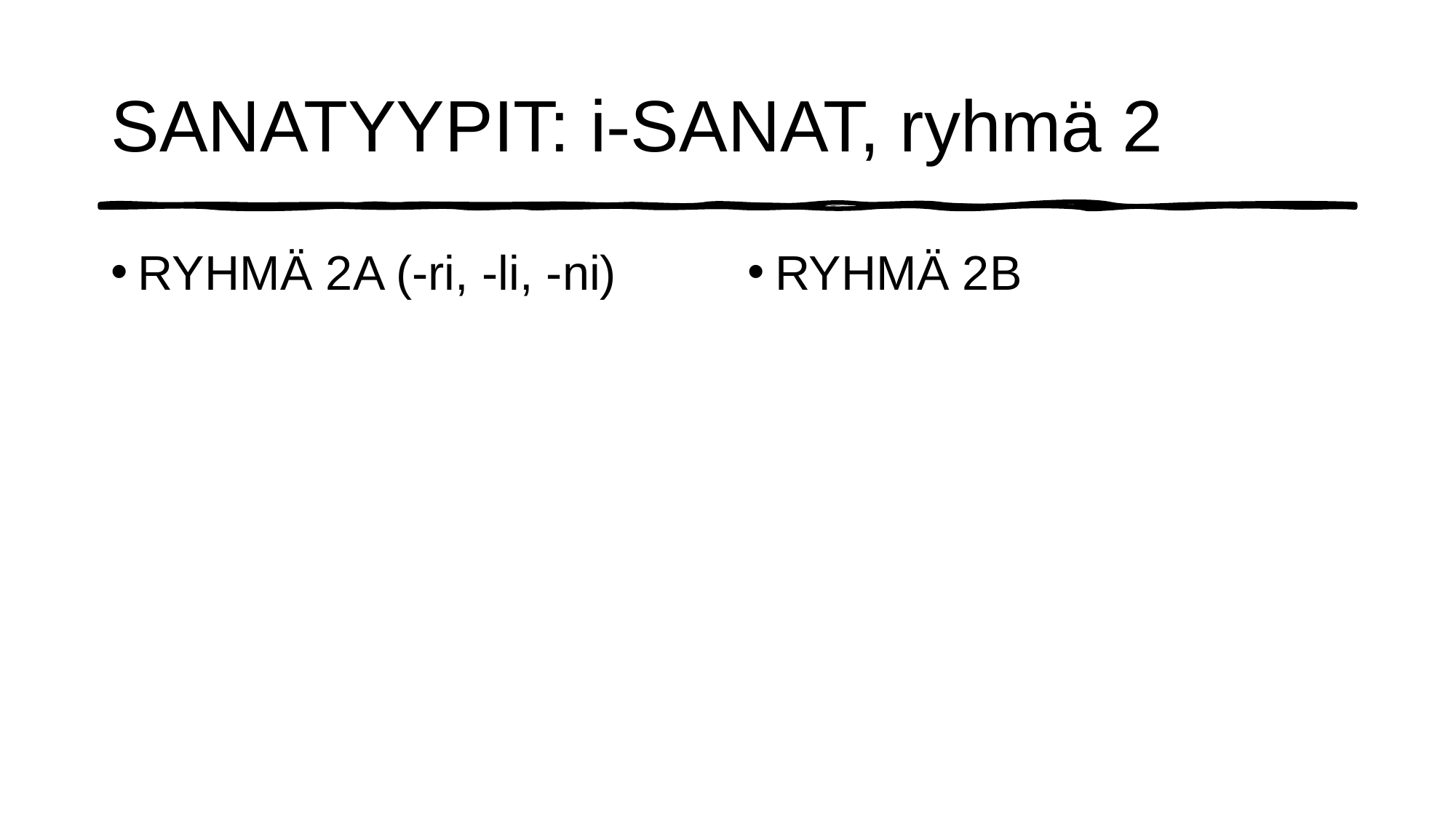

# SANATYYPIT: i-SANAT, ryhmä 2
RYHMÄ 2B
RYHMÄ 2A (-ri, -li, -ni)